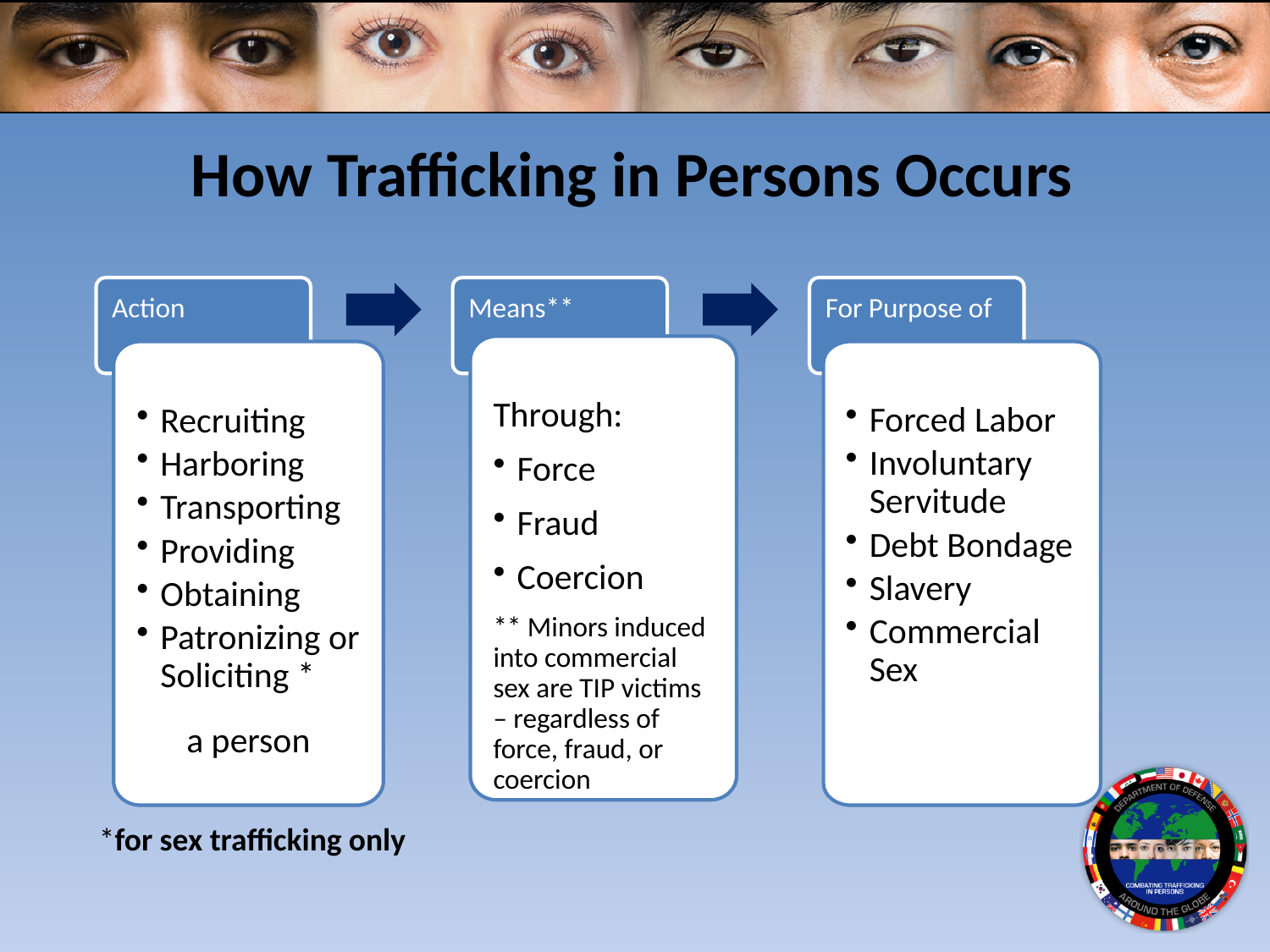

# How Trafficking in Persons Occurs
Action
Means**
For Purpose of

Through:
Force
Fraud
Coercion
** Minors induced into commercial sex are TIP victims – regardless of force, fraud, or coercion

Recruiting
Harboring
Transporting
Providing
Obtaining
Patronizing or Soliciting *

a person

Forced Labor
Involuntary Servitude
Debt Bondage
Slavery
Commercial Sex
*for sex trafficking only